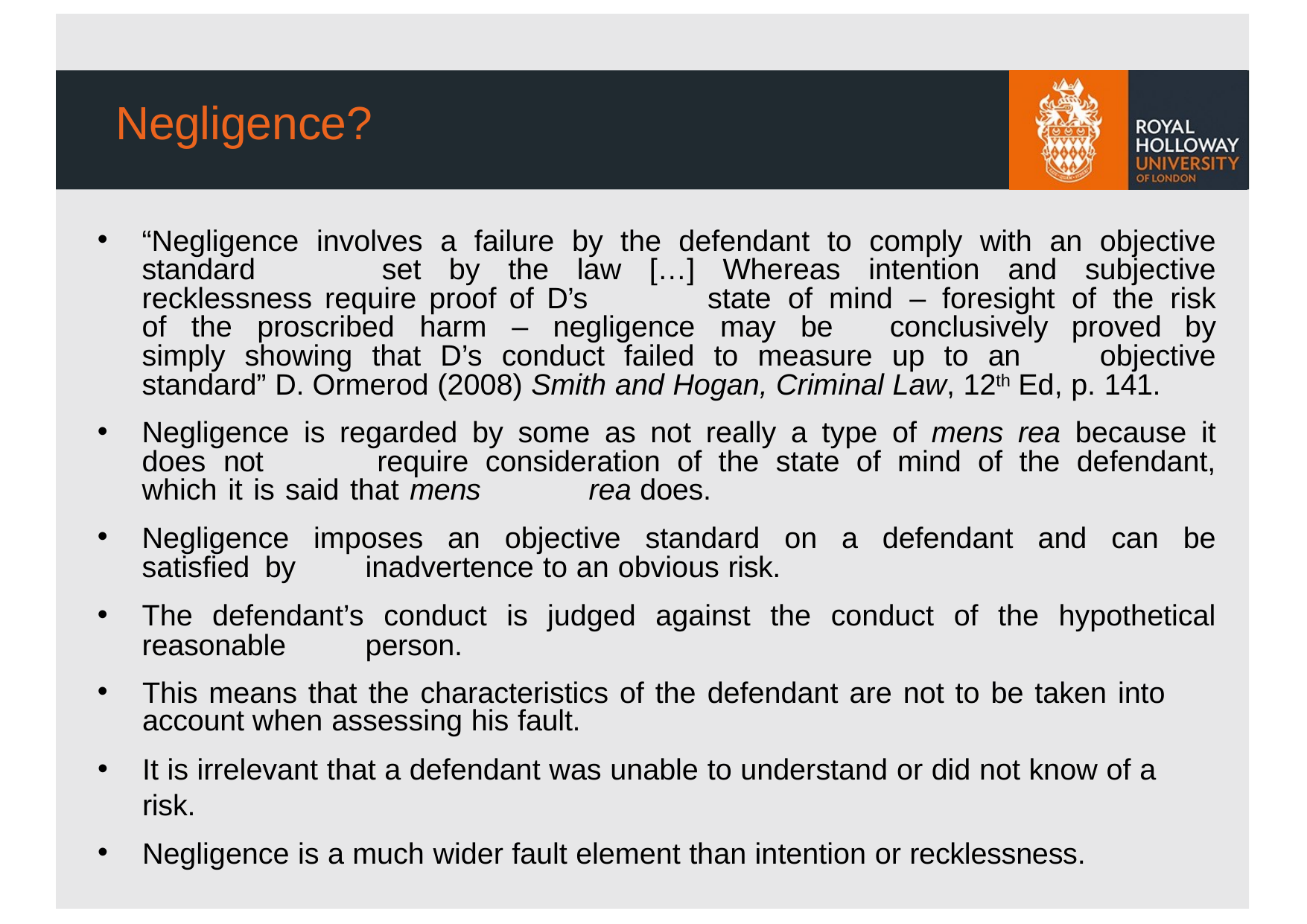

# Negligence?
“Negligence involves a failure by the defendant to comply with an objective standard 	set by the law […] Whereas intention and subjective recklessness require proof of D’s 	state of mind – foresight of the risk of the proscribed harm – negligence may be 	conclusively proved by simply showing that D’s conduct failed to measure up to an 	objective standard” D. Ormerod (2008) Smith and Hogan, Criminal Law, 12th Ed, p. 141.
Negligence is regarded by some as not really a type of mens rea because it does not 	require consideration of the state of mind of the defendant, which it is said that mens 	rea does.
Negligence imposes an objective standard on a defendant and can be satisfied by 	inadvertence to an obvious risk.
The defendant’s conduct is judged against the conduct of the hypothetical reasonable 	person.
This means that the characteristics of the defendant are not to be taken into account when assessing his fault.
It is irrelevant that a defendant was unable to understand or did not know of a risk.
Negligence is a much wider fault element than intention or recklessness.